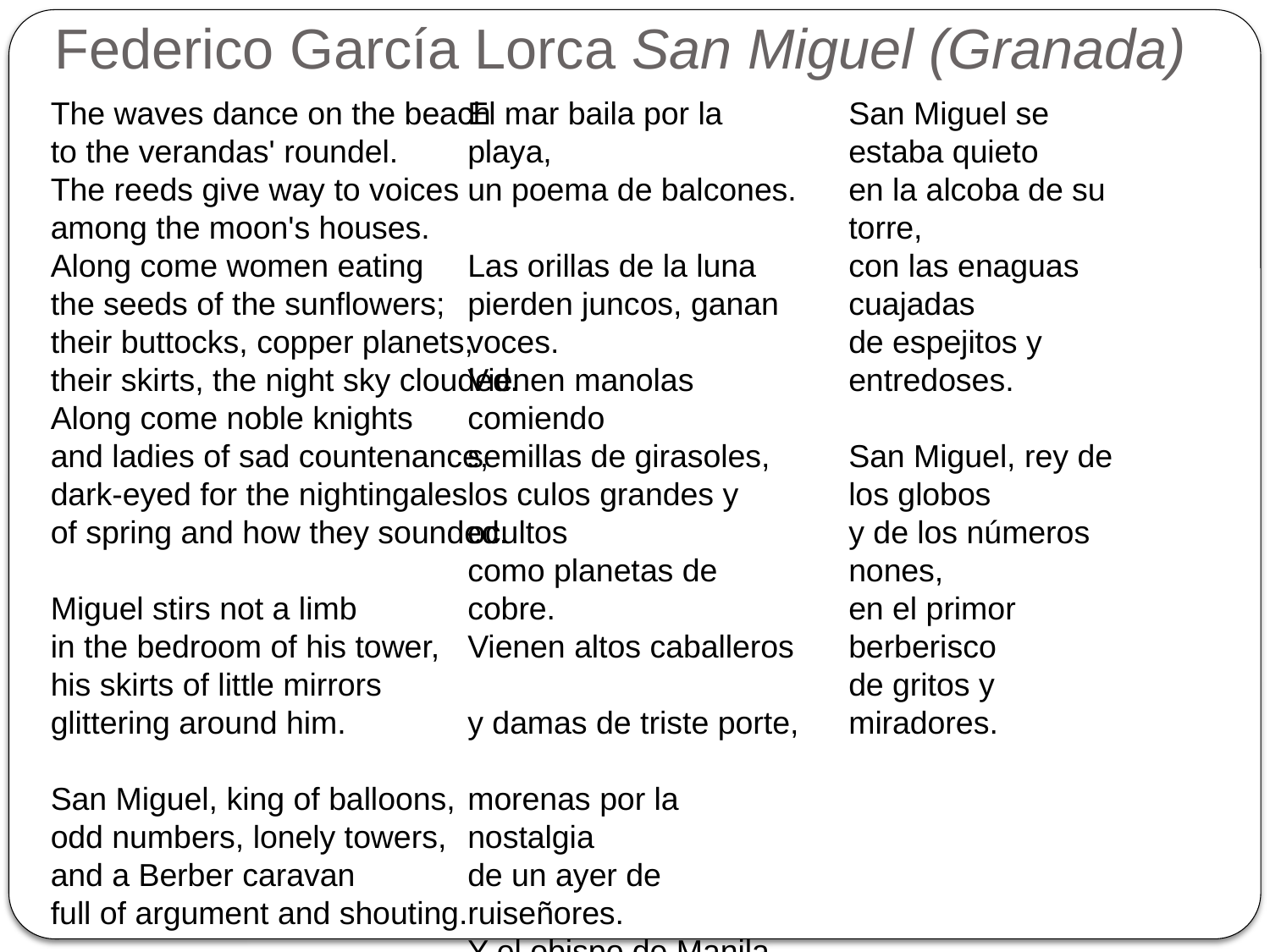

# Federico García Lorca San Miguel (Granada)
The waves dance on the beach
to the verandas' roundel.
The reeds give way to voices
among the moon's houses.
Along come women eating
the seeds of the sunflowers;
their buttocks, copper planets;
their skirts, the night sky clouded.
Along come noble knights
and ladies of sad countenance,
dark-eyed for the nightingales
of spring and how they sounded.

Miguel stirs not a limb
in the bedroom of his tower,
his skirts of little mirrors
glittering around him.
San Miguel, king of balloons,
odd numbers, lonely towers,
and a Berber caravan
full of argument and shouting.
El mar baila por la playa,
un poema de balcones.
Las orillas de la luna
pierden juncos, ganan voces.
Vienen manolas comiendo
semillas de girasoles,
los culos grandes y ocultos
como planetas de cobre.
Vienen altos caballeros
y damas de triste porte,
morenas por la nostalgia
de un ayer de ruiseñores.
Y el obispo de Manila,
ciego de azafrán y pobre,
dice misa con dos filos
para mujeres y hombres.

San Miguel se estaba quieto
en la alcoba de su torre,
con las enaguas cuajadas
de espejitos y entredoses.
San Miguel, rey de los globos
y de los números nones,
en el primor berberisco
de gritos y miradores.